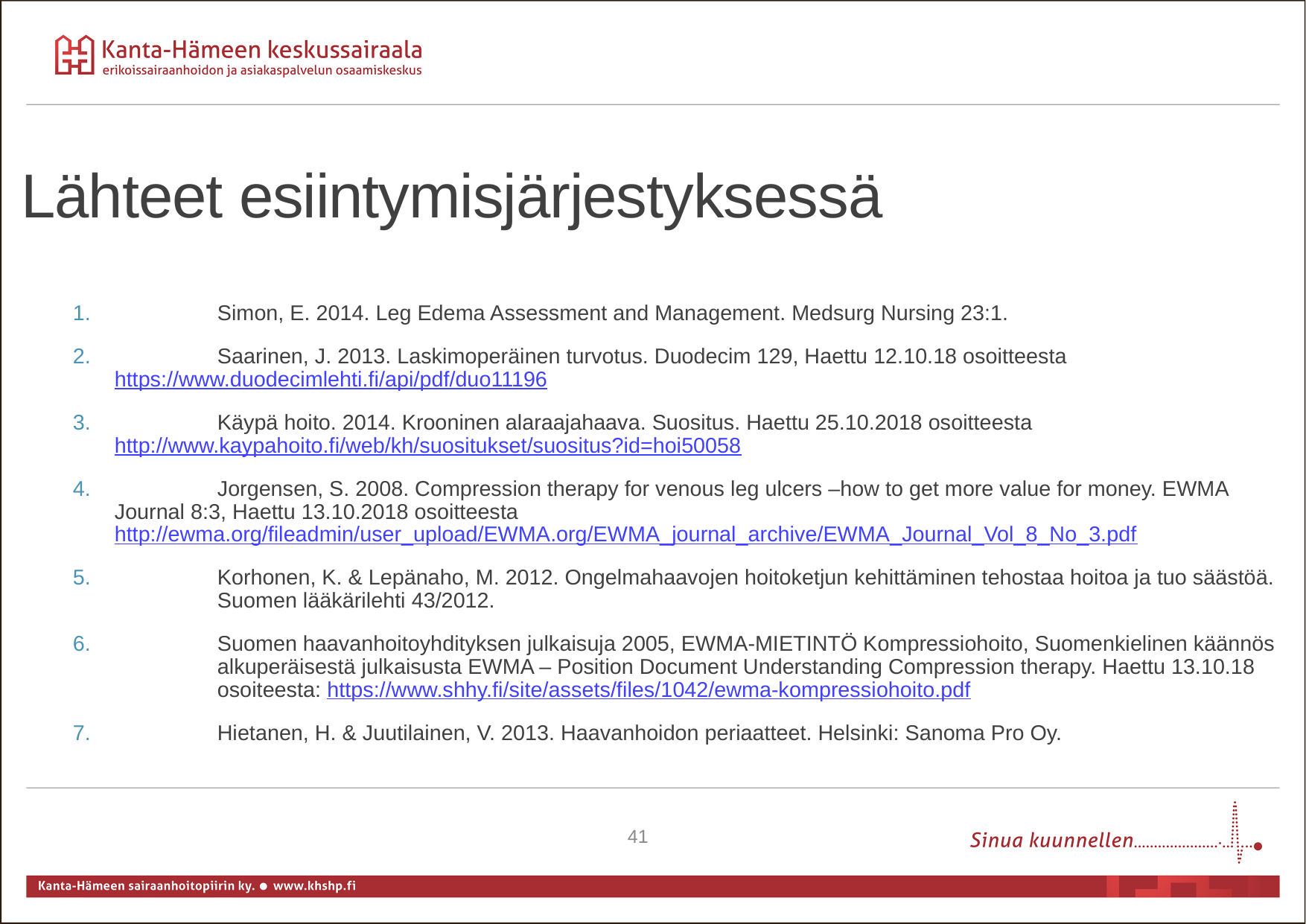

Lähteet esiintymisjärjestyksessä
	Simon, E. 2014. Leg Edema Assessment and Management. Medsurg Nursing 23:1.
  	Saarinen, J. 2013. Laskimoperäinen turvotus. Duodecim 129, Haettu 12.10.18 osoitteesta 	https://www.duodecimlehti.fi/api/pdf/duo11196
  	Käypä hoito. 2014. Krooninen alaraajahaava. Suositus. Haettu 25.10.2018 osoitteesta 	http://www.kaypahoito.fi/web/kh/suositukset/suositus?id=hoi50058
  	Jorgensen, S. 2008. Compression therapy for venous leg ulcers –how to get more value for money. EWMA 	Journal 8:3, Haettu 13.10.2018 osoitteesta 	http://ewma.org/fileadmin/user_upload/EWMA.org/EWMA_journal_archive/EWMA_Journal_Vol_8_No_3.pdf
  	Korhonen, K. & Lepänaho, M. 2012. Ongelmahaavojen hoitoketjun kehittäminen tehostaa hoitoa ja tuo säästöä. 	Suomen lääkärilehti 43/2012.
  	Suomen haavanhoitoyhdityksen julkaisuja 2005, EWMA-MIETINTÖ Kompressiohoito, Suomenkielinen käännös 	alkuperäisestä julkaisusta EWMA – Position Document Understanding Compression therapy. Haettu 13.10.18 	osoiteesta: https://www.shhy.fi/site/assets/files/1042/ewma-kompressiohoito.pdf
  	Hietanen, H. & Juutilainen, V. 2013. Haavanhoidon periaatteet. Helsinki: Sanoma Pro Oy.
41